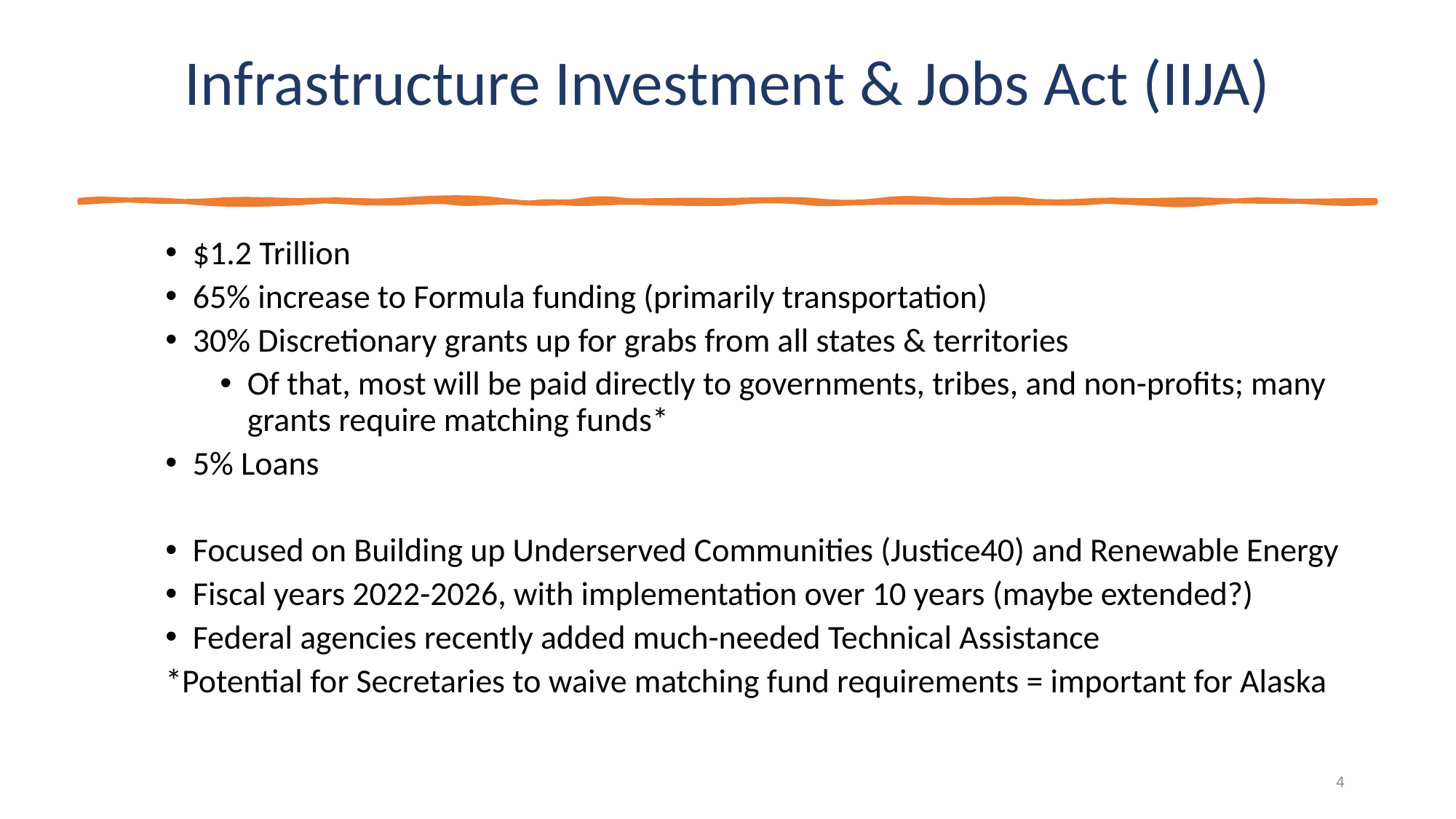

# Infrastructure Investment & Jobs Act (IIJA)

$1.2 Trillion
65% increase to Formula funding (primarily transportation)
30% Discretionary grants up for grabs from all states & territories
Of that, most will be paid directly to governments, tribes, and non-profits; many grants require matching funds*
5% Loans

Focused on Building up Underserved Communities (Justice40) and Renewable Energy
Fiscal years 2022-2026, with implementation over 10 years (maybe extended?)
Federal agencies recently added much-needed Technical Assistance
*Potential for Secretaries to waive matching fund requirements = important for Alaska

4